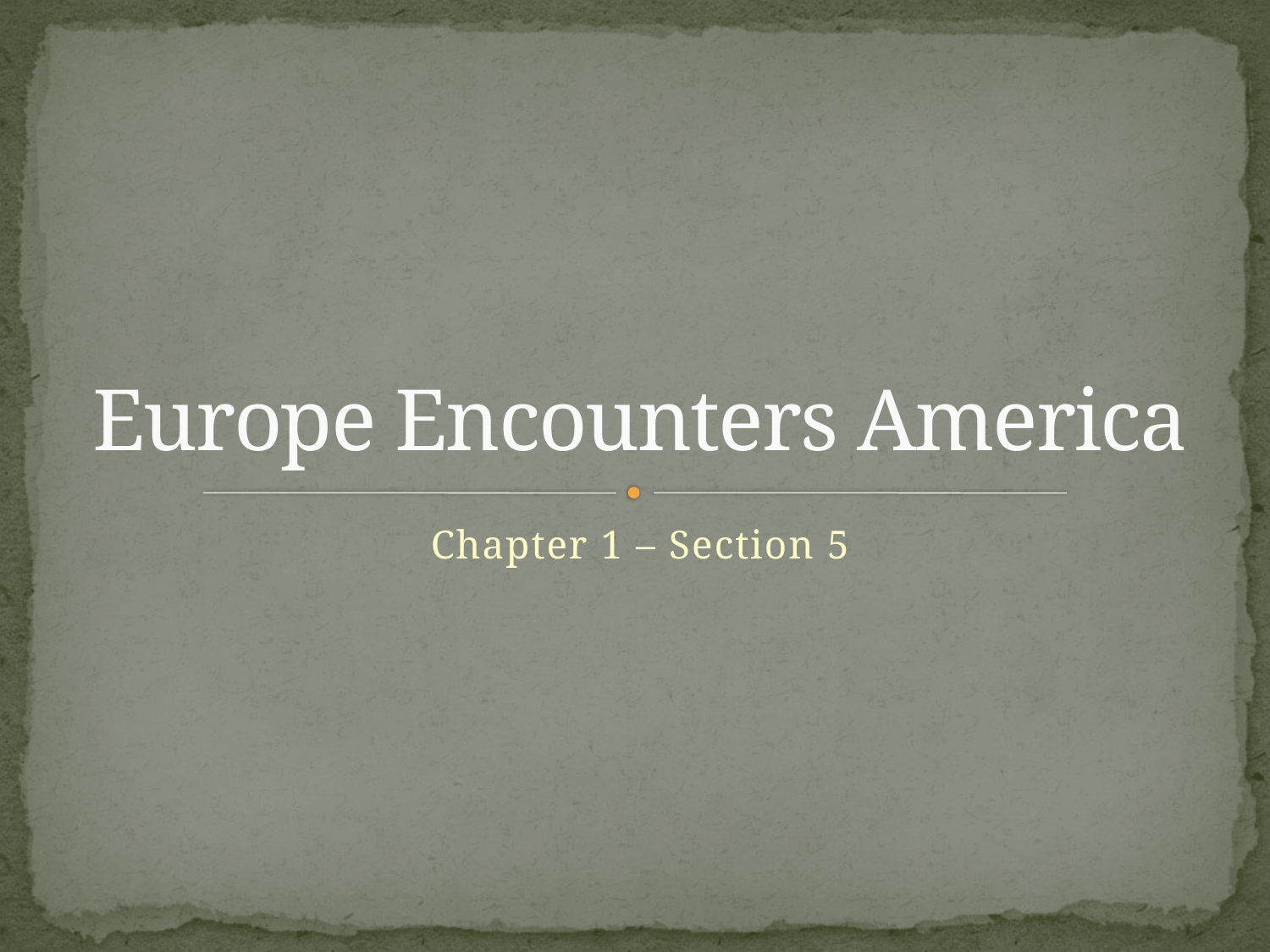

# Europe Encounters America
Chapter 1 – Section 5